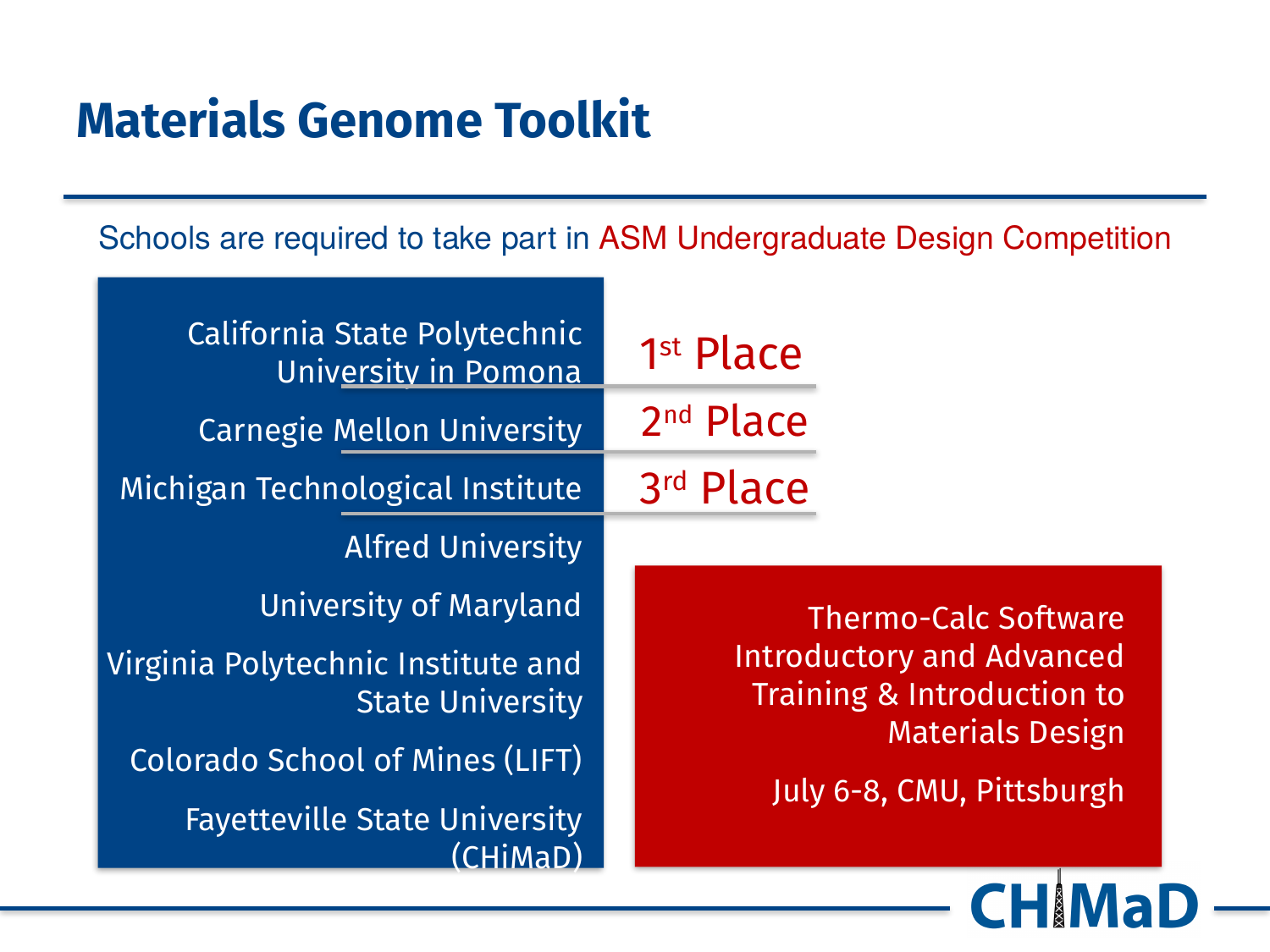

# Materials Genome Toolkit
Schools are required to take part in ASM Undergraduate Design Competition

California State Polytechnic University in Pomona
Carnegie Mellon University
Michigan Technological Institute
Alfred University
University of Maryland
Virginia Polytechnic Institute and State University
Colorado School of Mines (LIFT)
Fayetteville State University (CHiMaD)

1st Place
2nd Place
3rd Place

Thermo-Calc Software Introductory and Advanced Training & Introduction to Materials Design
July 6-8, CMU, Pittsburgh